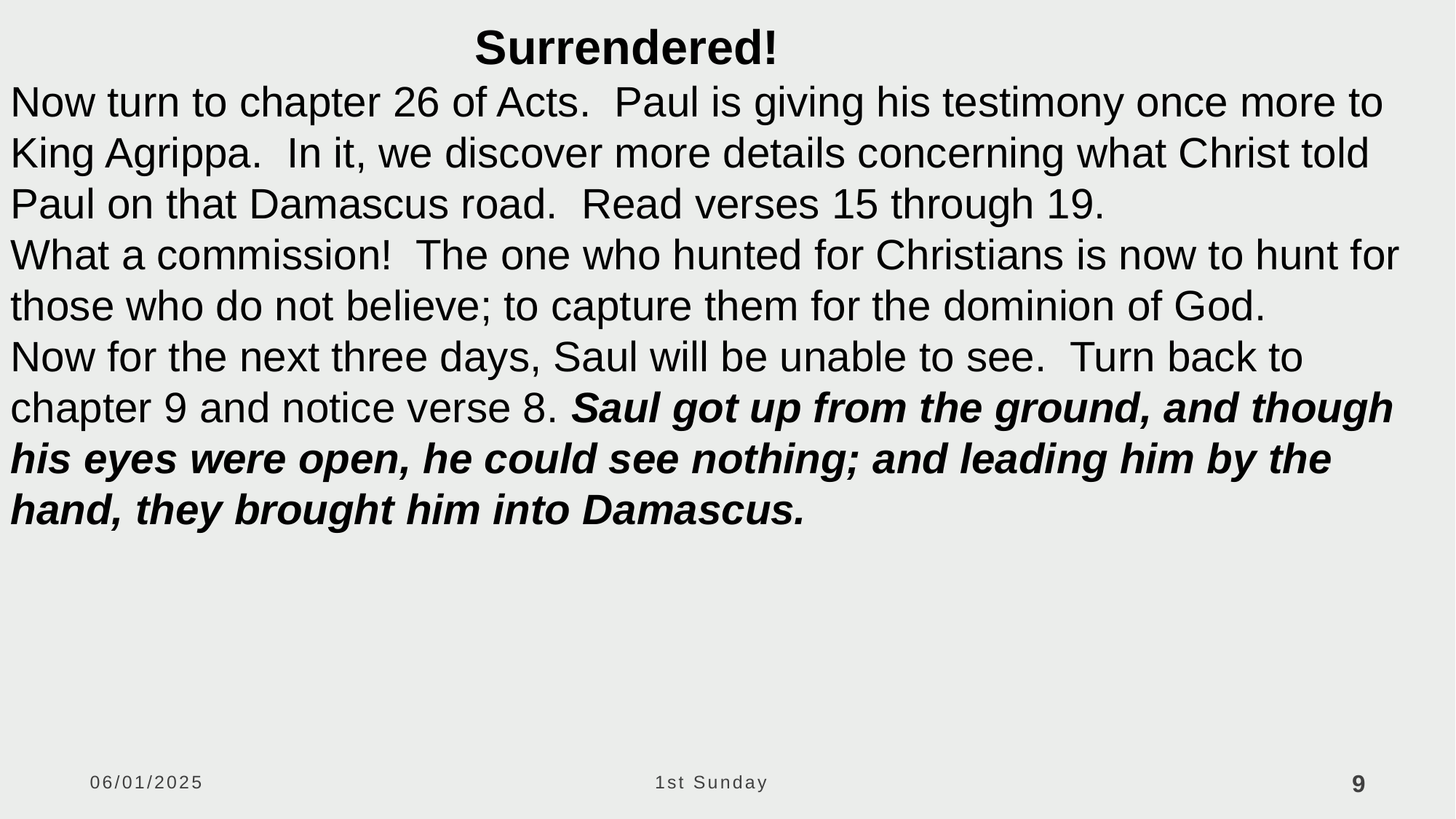

Surrendered!
Now turn to chapter 26 of Acts.  Paul is giving his testimony once more to King Agrippa.  In it, we discover more details concerning what Christ told Paul on that Damascus road.  Read verses 15 through 19.
What a commission!  The one who hunted for Christians is now to hunt for those who do not believe; to capture them for the dominion of God.
Now for the next three days, Saul will be unable to see.  Turn back to chapter 9 and notice verse 8. Saul got up from the ground, and though his eyes were open, he could see nothing; and leading him by the hand, they brought him into Damascus.
06/01/2025
1st Sunday
9